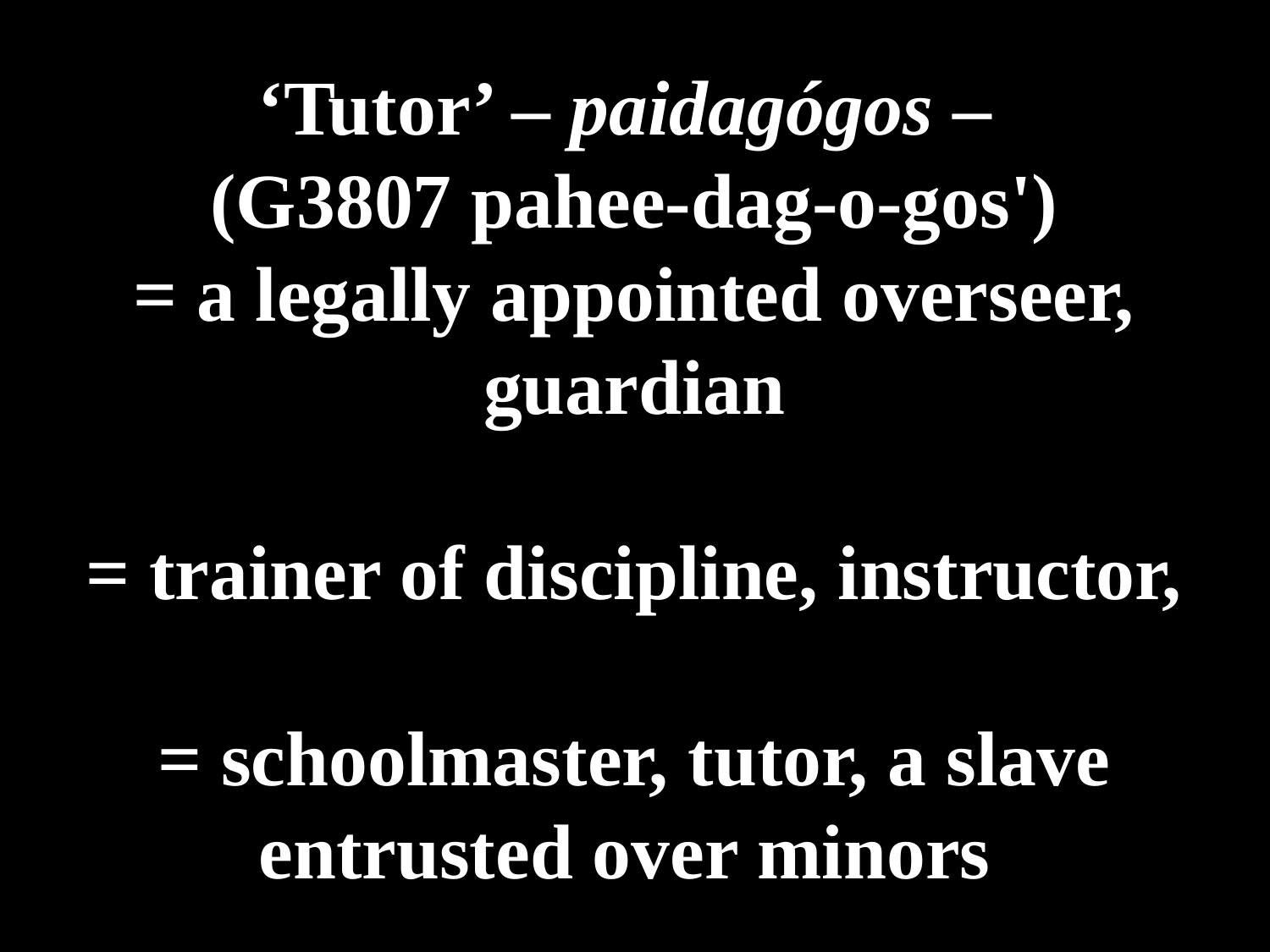

# ‘Tutor’ – paidagógos – (G3807 pahee-dag-o-gos') = a legally appointed overseer, guardian = trainer of discipline, instructor, = schoolmaster, tutor, a slave entrusted over minors